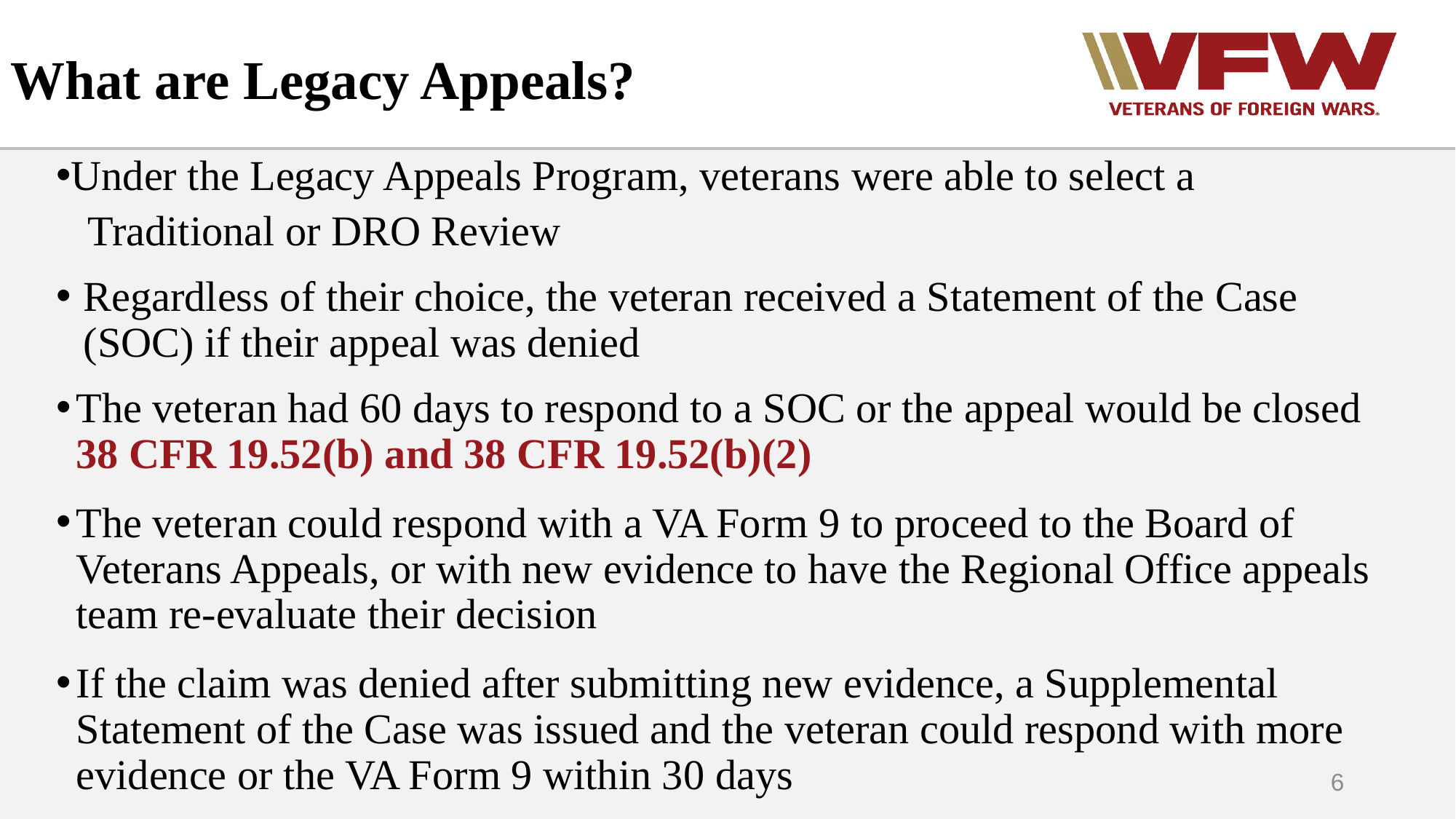

# What are Legacy Appeals?
Under the Legacy Appeals Program, veterans were able to select a
   Traditional or DRO Review

Regardless of their choice, the veteran received a Statement of the Case (SOC) if their appeal was denied

The veteran had 60 days to respond to a SOC or the appeal would be closed 38 CFR 19.52(b) and 38 CFR 19.52(b)(2)

The veteran could respond with a VA Form 9 to proceed to the Board of Veterans Appeals, or with new evidence to have the Regional Office appeals team re-evaluate their decision

If the claim was denied after submitting new evidence, a Supplemental Statement of the Case was issued and the veteran could respond with more evidence or the VA Form 9 within 30 days

6